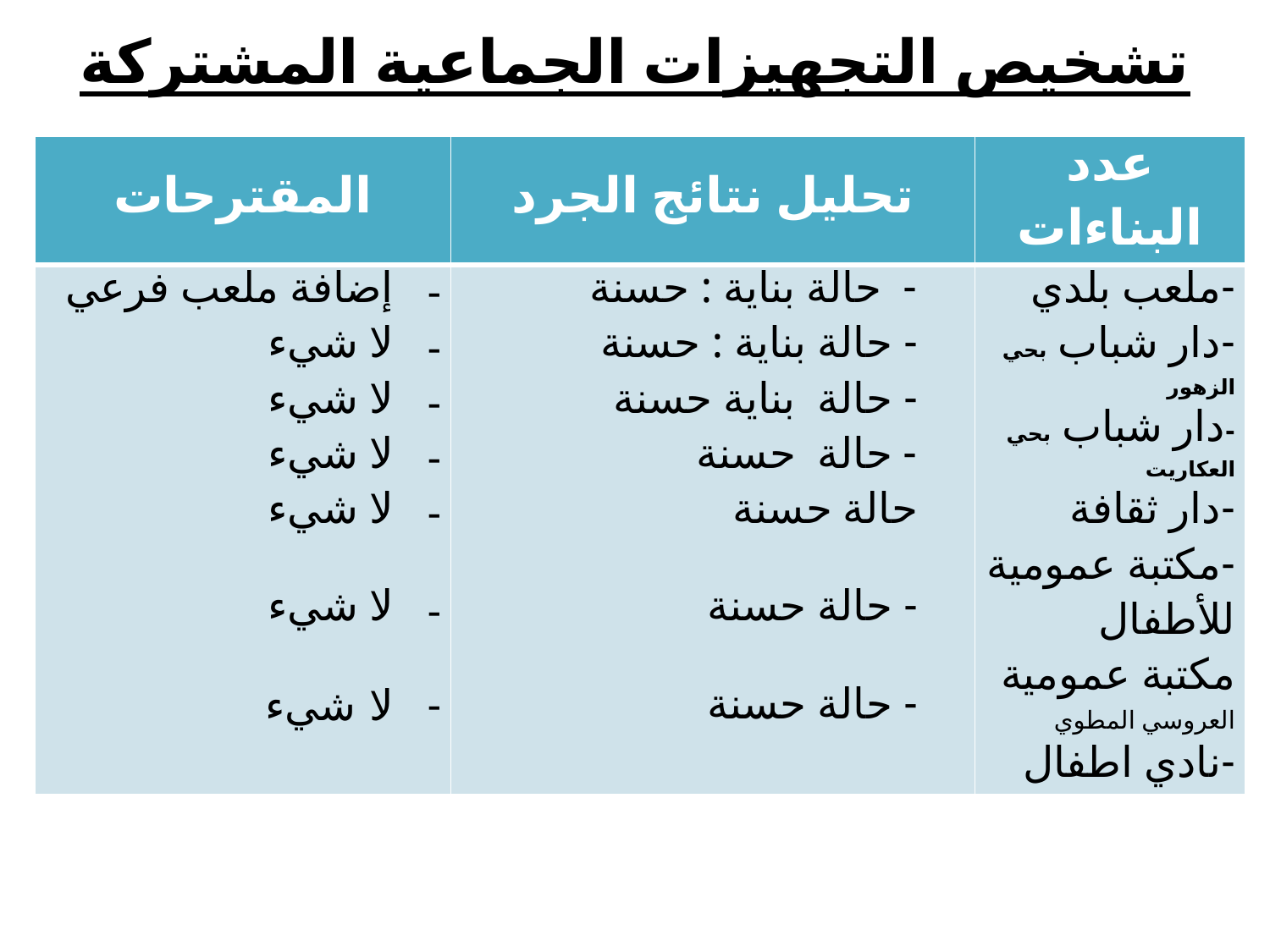

# تشخيص التجهيزات الجماعية المشتركة
| المقترحات | تحليل نتائج الجرد | عدد البناءات |
| --- | --- | --- |
| إضافة ملعب فرعي لا شيء لا شيء لا شيء لا شيء لا شيء لا شيء | - حالة بناية : حسنة - حالة بناية : حسنة - حالة بناية حسنة - حالة حسنة حالة حسنة - حالة حسنة - حالة حسنة | -ملعب بلدي -دار شباب بحي الزهور -دار شباب بحي العكاريت -دار ثقافة -مكتبة عمومية للأطفال مكتبة عمومية العروسي المطوي -نادي اطفال |